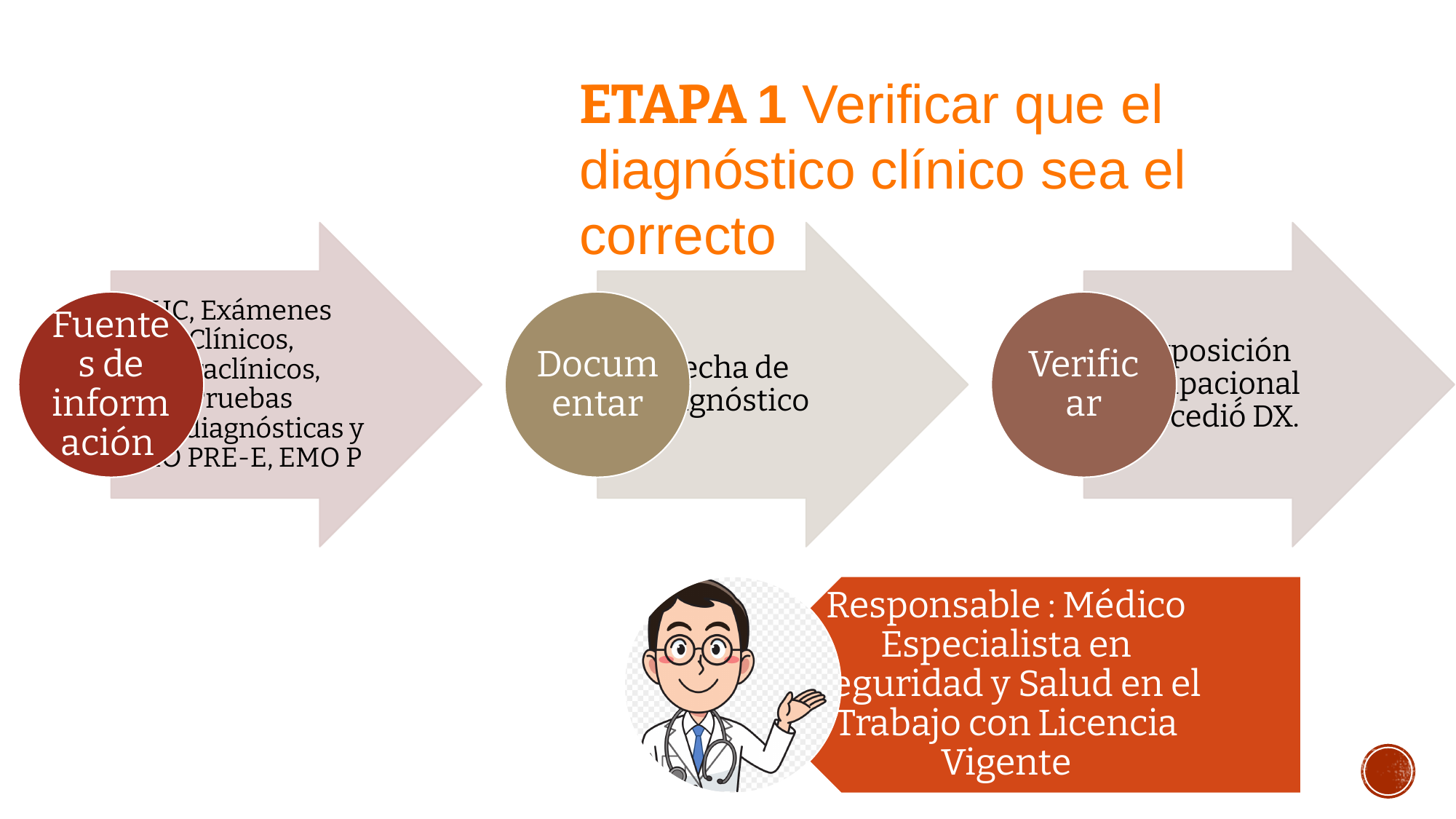

ETAPA 1 Verificar que el diagnóstico clínico sea el correcto
HC, Exámenes Clínicos, Paraclínicos, Pruebas psicodiagnósticas y EMO PRE-E, EMO P
Fuentes de información
Fecha de diagnóstico
Documentar
Exposición ocupacional precedió́ DX.
Verificar
Responsable : Médico Especialista en Seguridad y Salud en el Trabajo con Licencia Vigente